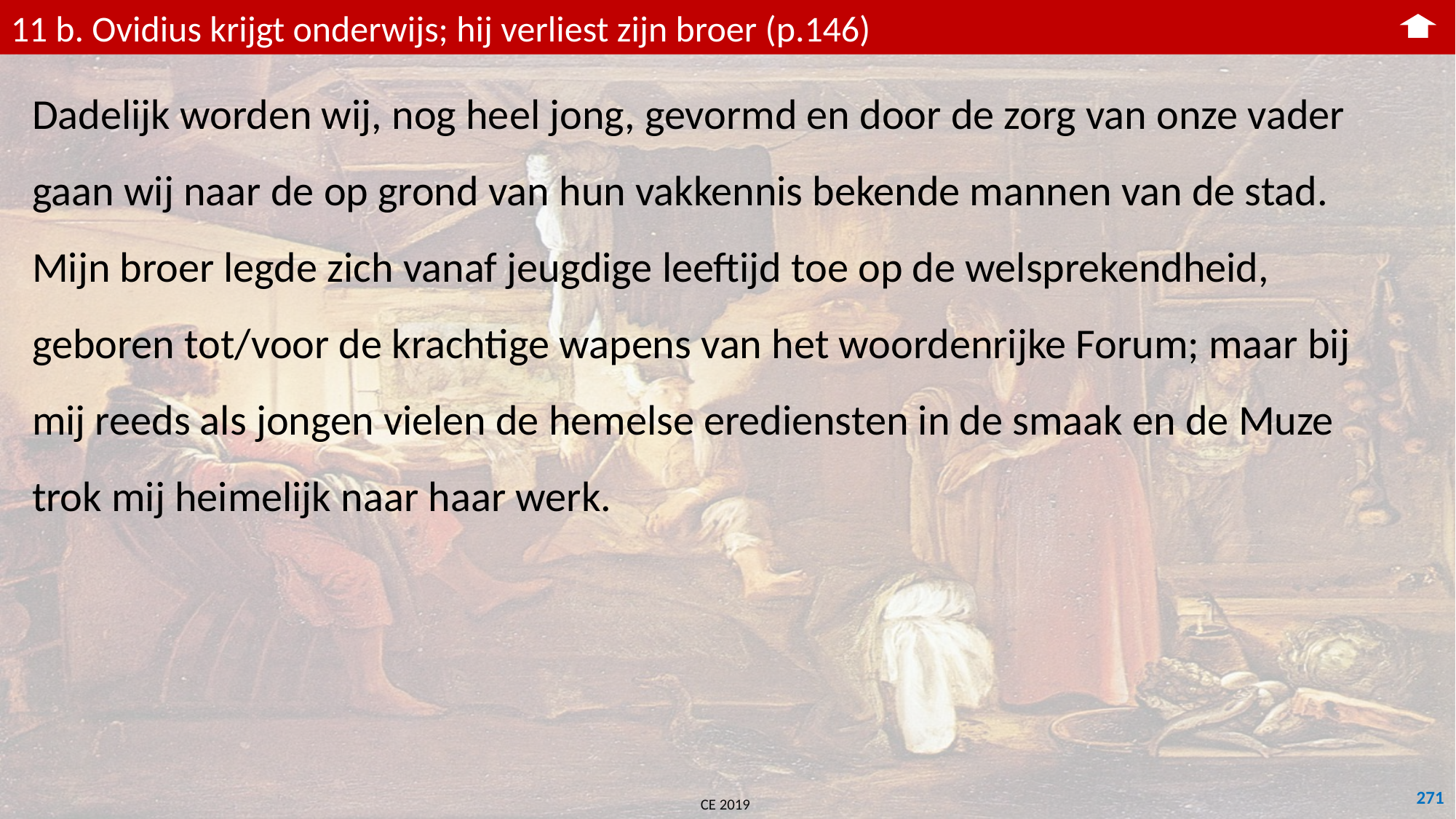

11 b. Ovidius krijgt onderwijs; hij verliest zijn broer (p.146)

Dadelijk worden wij, nog heel jong, gevormd en door de zorg van onze vader gaan wij naar de op grond van hun vakkennis bekende mannen van de stad. Mijn broer legde zich vanaf jeugdige leeftijd toe op de welsprekendheid, geboren tot/voor de krachtige wapens van het woordenrijke Forum; maar bij mij reeds als jongen vielen de hemelse erediensten in de smaak en de Muze trok mij heimelijk naar haar werk.
271
CE 2019